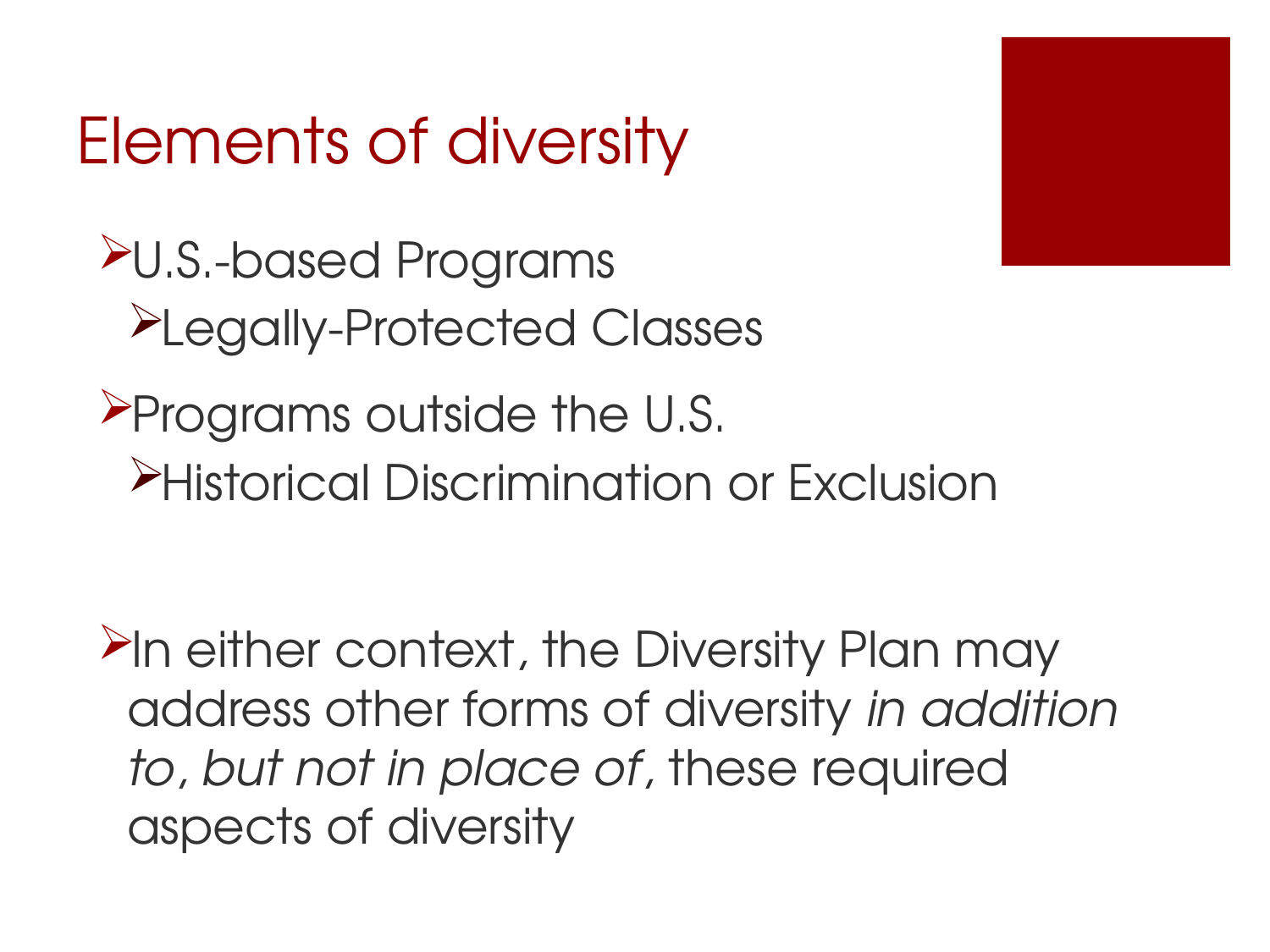

# Elements of diversity
U.S.-based Programs
Legally-Protected Classes
Programs outside the U.S.
Historical Discrimination or Exclusion

In either context, the Diversity Plan may address other forms of diversity in addition to, but not in place of, these required aspects of diversity